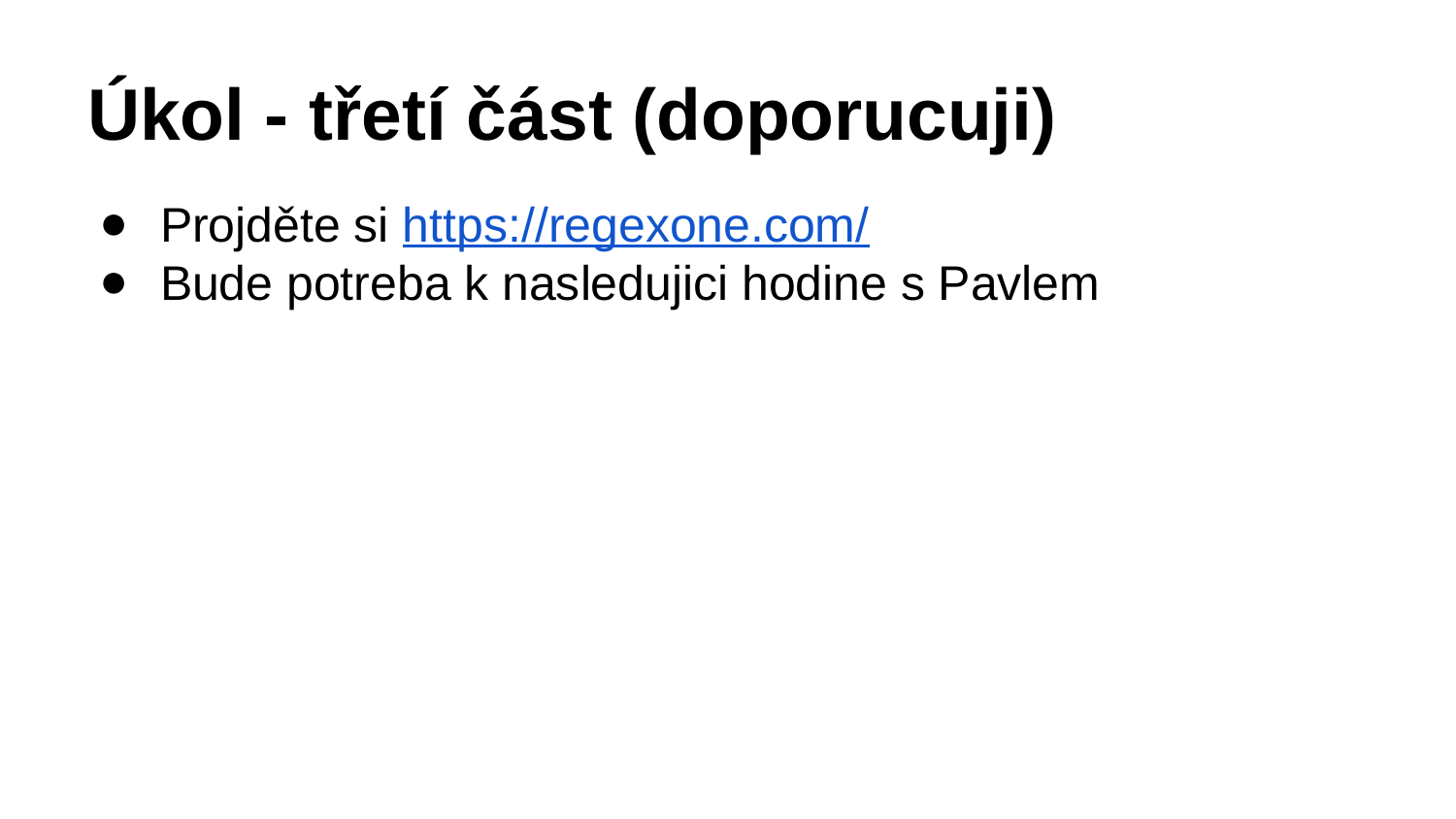

# Úkol - třetí část (doporucuji)
Projděte si https://regexone.com/
Bude potreba k nasledujici hodine s Pavlem